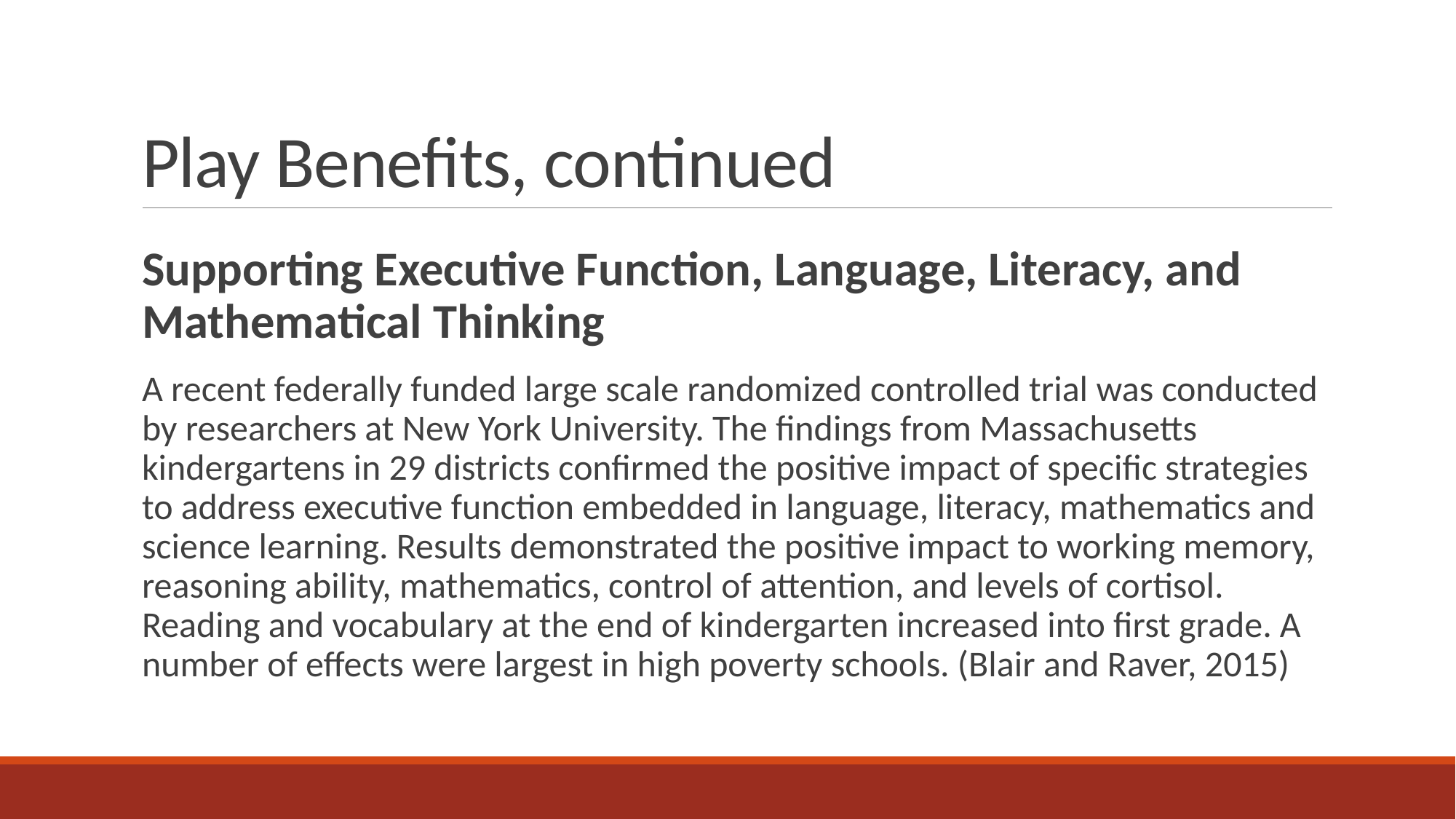

# Play Benefits, continued
Supporting Executive Function, Language, Literacy, and Mathematical Thinking
A recent federally funded large scale randomized controlled trial was conducted by researchers at New York University. The findings from Massachusetts kindergartens in 29 districts confirmed the positive impact of specific strategies to address executive function embedded in language, literacy, mathematics and science learning. Results demonstrated the positive impact to working memory, reasoning ability, mathematics, control of attention, and levels of cortisol. Reading and vocabulary at the end of kindergarten increased into first grade. A number of effects were largest in high poverty schools. (Blair and Raver, 2015)